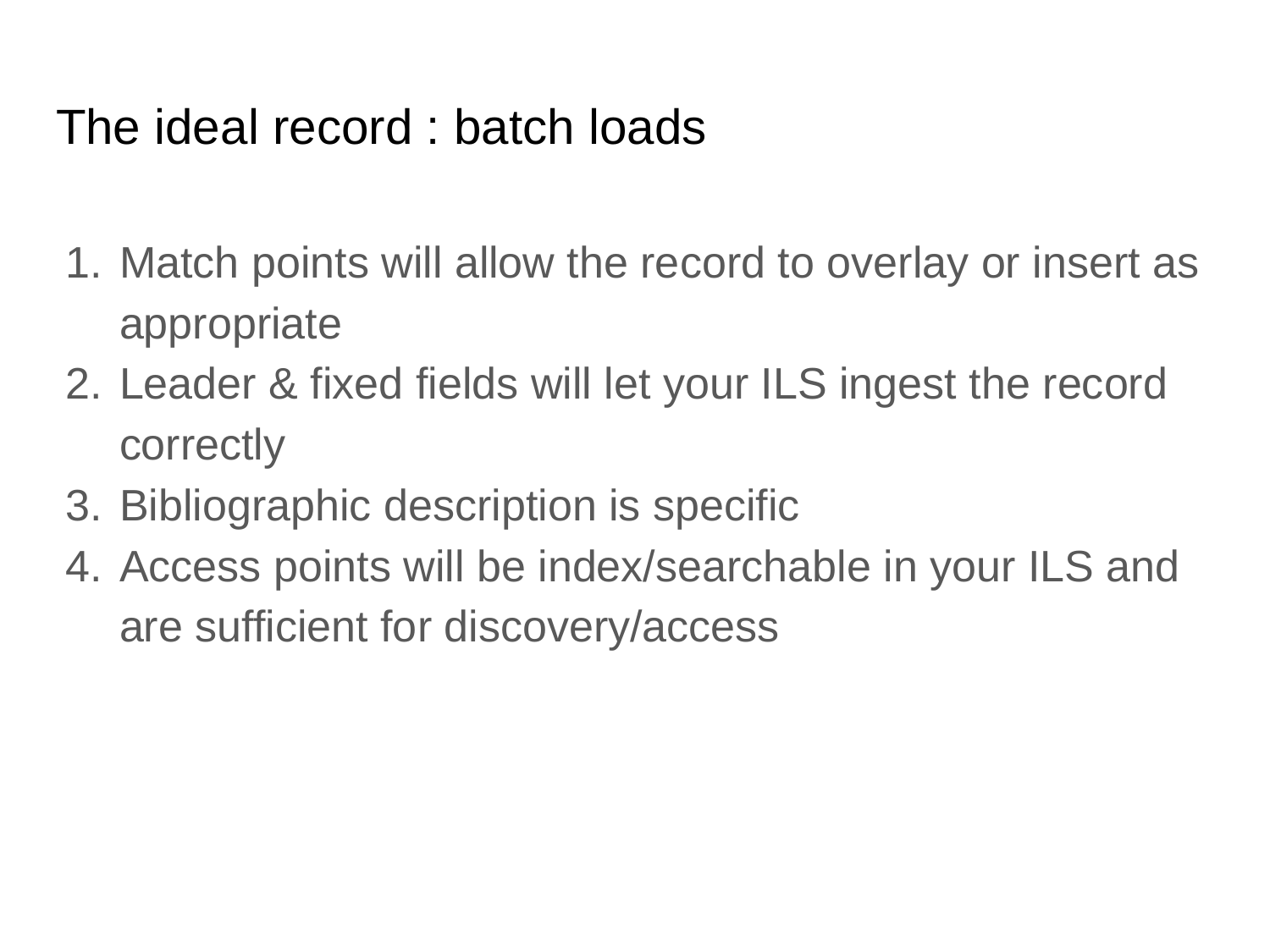

# The ideal record : batch loads
Match points will allow the record to overlay or insert as appropriate
Leader & fixed fields will let your ILS ingest the record correctly
Bibliographic description is specific
Access points will be index/searchable in your ILS and are sufficient for discovery/access